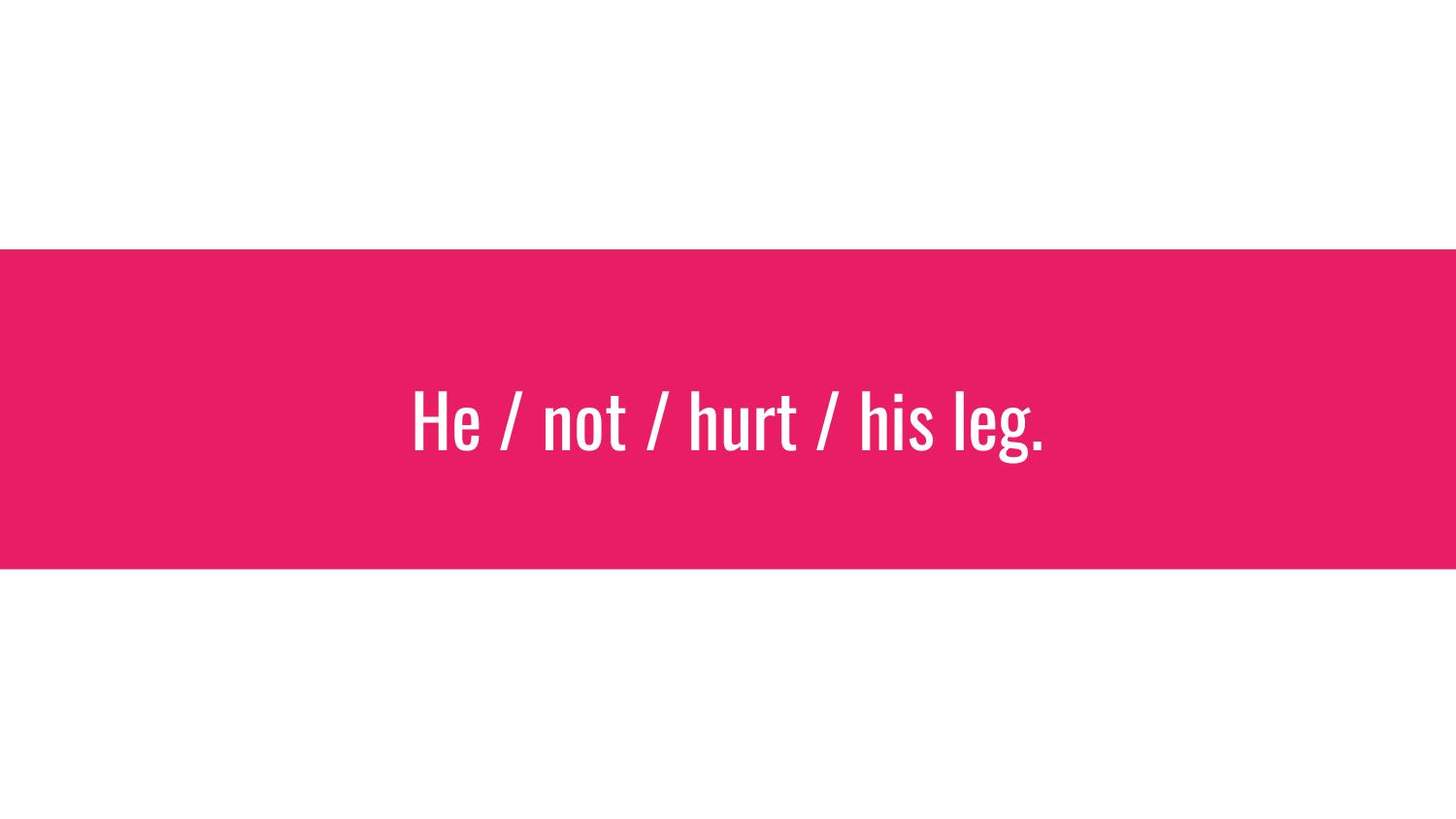

# He / not / hurt / his leg.